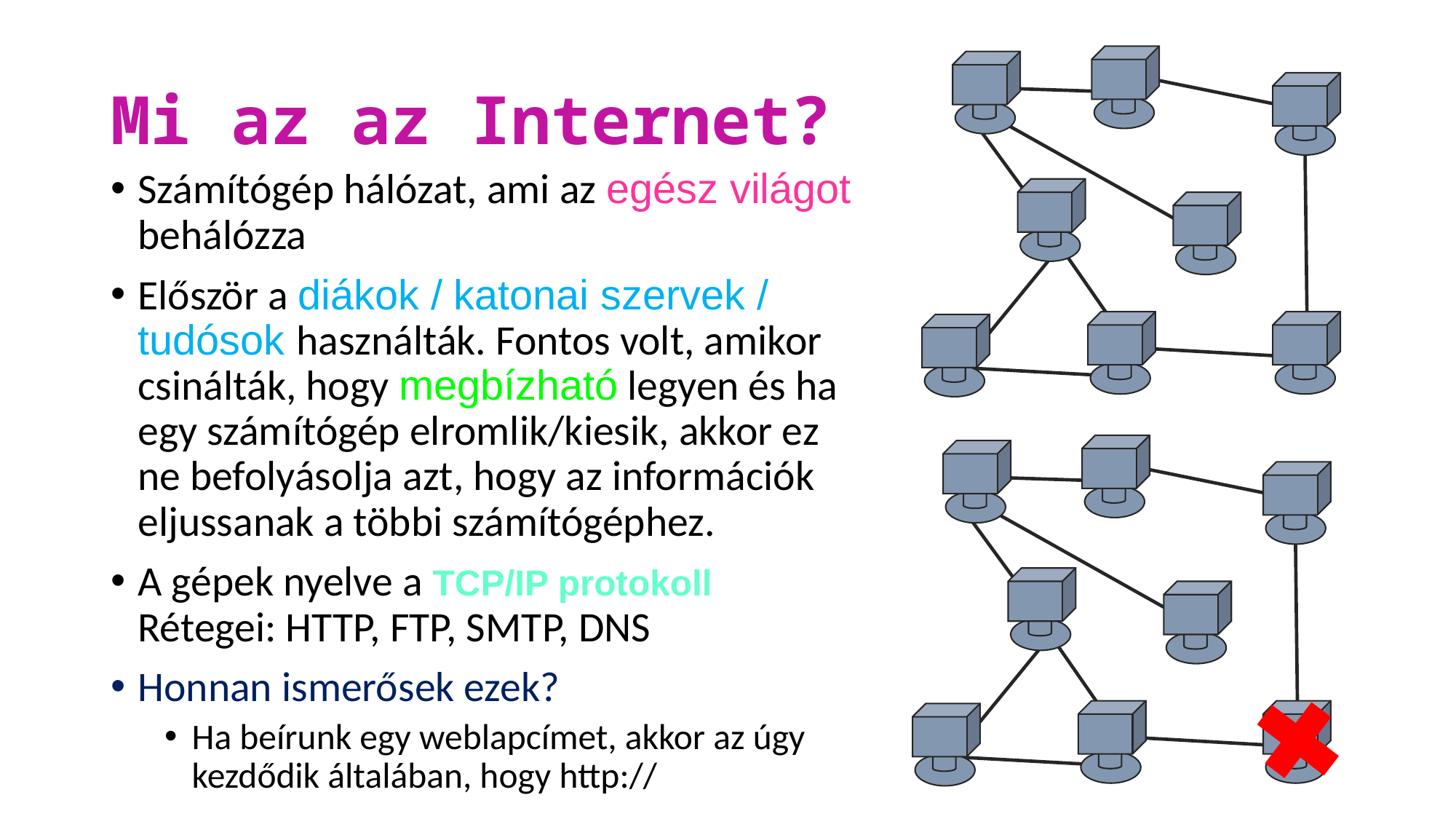

# Mi az az Internet?

Számítógép hálózat, ami az egész világot behálózza
Először a diákok / katonai szervek / tudósok használták. Fontos volt, amikor csinálták, hogy megbízható legyen és ha egy számítógép elromlik/kiesik, akkor ez ne befolyásolja azt, hogy az információk eljussanak a többi számítógéphez.
A gépek nyelve a TCP/IP protokoll
Rétegei: HTTP, FTP, SMTP, DNS
Honnan ismerősek ezek?
Ha beírunk egy weblapcímet, akkor az úgy kezdődik általában, hogy http://